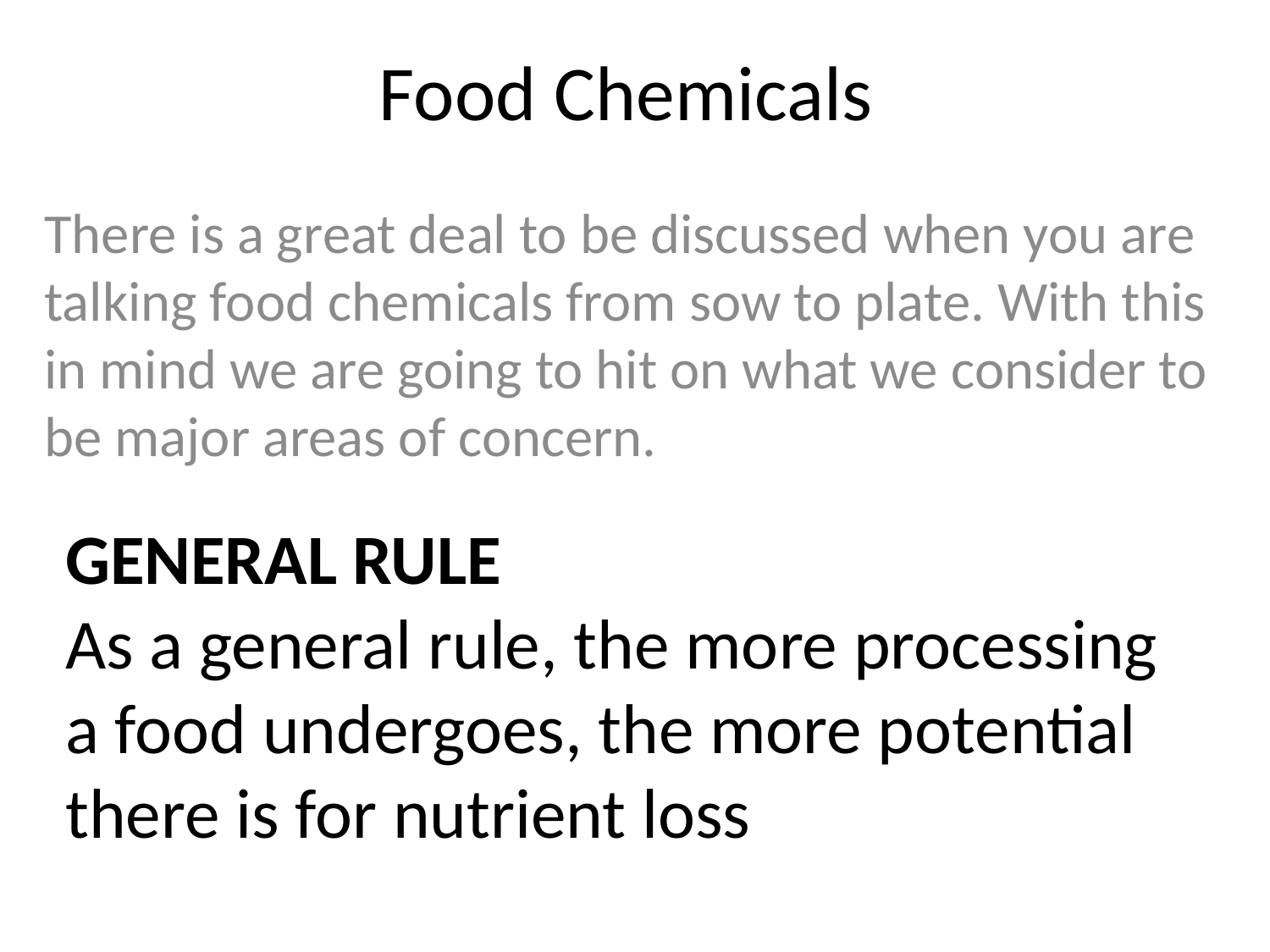

# Food Chemicals
There is a great deal to be discussed when you are talking food chemicals from sow to plate. With this in mind we are going to hit on what we consider to be major areas of concern.
GENERAL RULE
As a general rule, the more processing a food undergoes, the more potential there is for nutrient loss